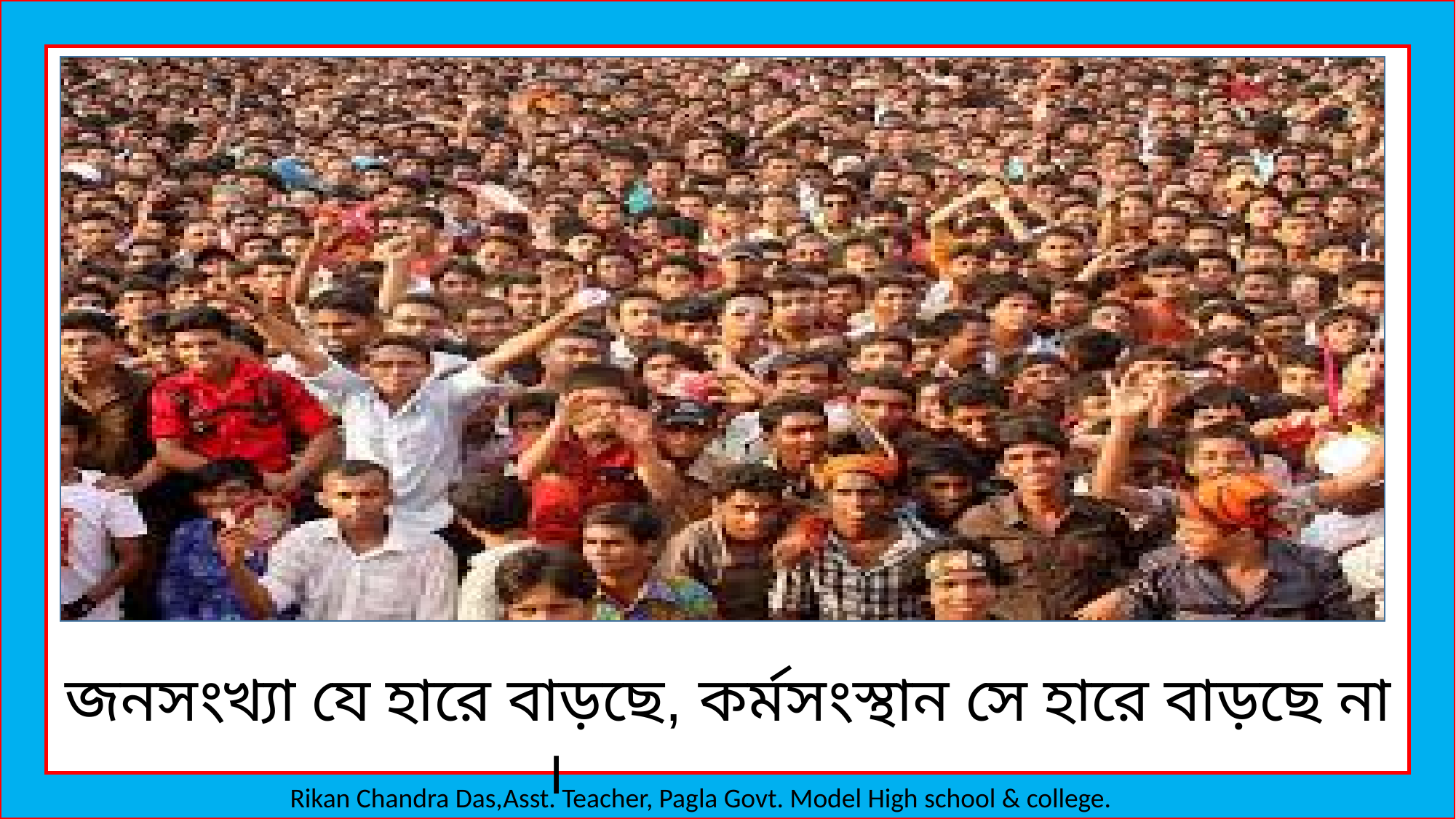

জনসংখ্যা যে হারে বাড়ছে, কর্মসংস্থান সে হারে বাড়ছে না ।